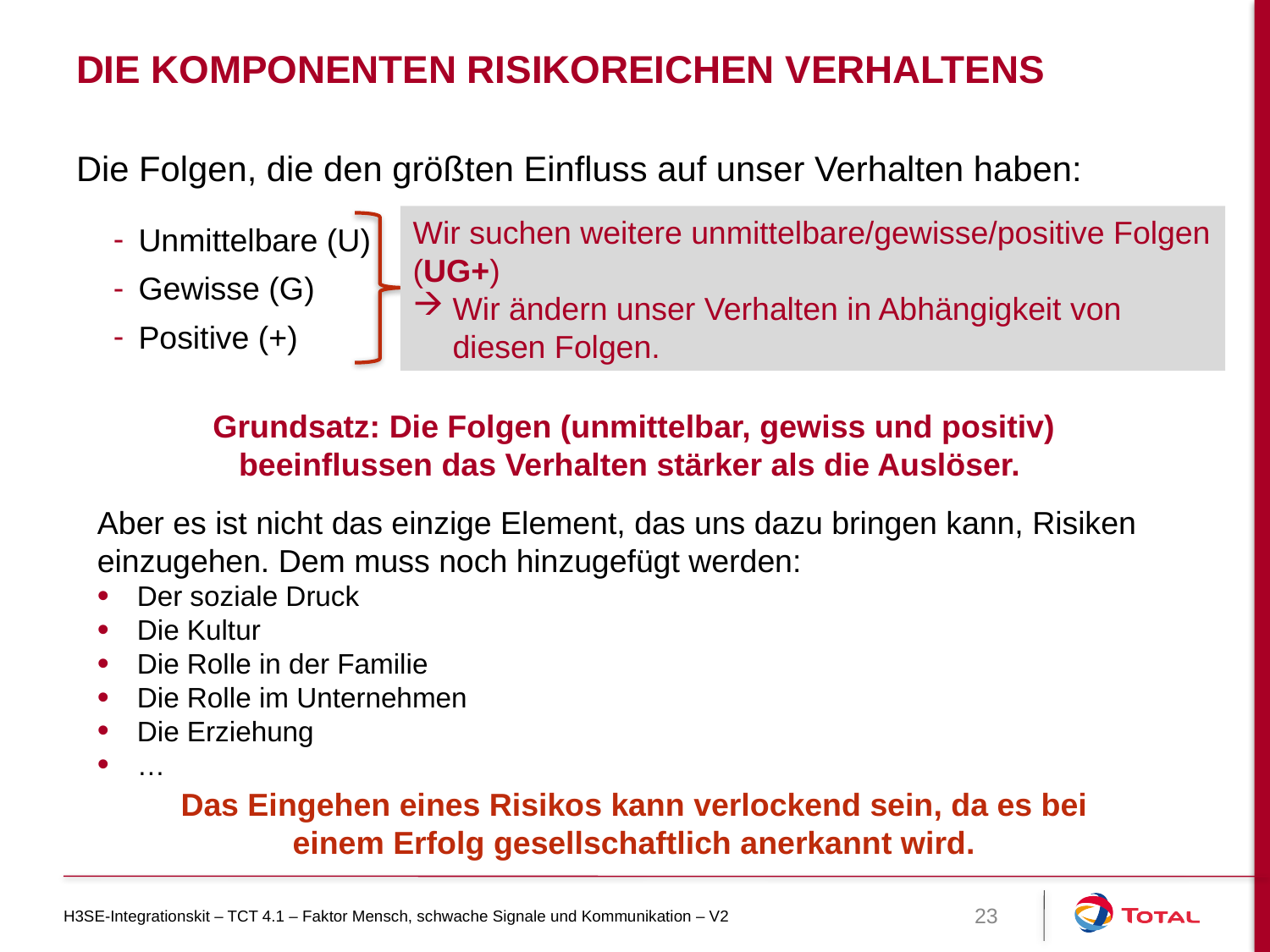

# Die Komponenten risikoreichen Verhaltens
Die Folgen, die den größten Einfluss auf unser Verhalten haben:
Unmittelbare (U)
Gewisse (G)
Positive (+)
Wir suchen weitere unmittelbare/gewisse/positive Folgen (UG+)
Wir ändern unser Verhalten in Abhängigkeit von diesen Folgen.

Grundsatz: Die Folgen (unmittelbar, gewiss und positiv) beeinflussen das Verhalten stärker als die Auslöser.
Aber es ist nicht das einzige Element, das uns dazu bringen kann, Risiken einzugehen. Dem muss noch hinzugefügt werden:
Der soziale Druck
Die Kultur
Die Rolle in der Familie
Die Rolle im Unternehmen
Die Erziehung
…
Das Eingehen eines Risikos kann verlockend sein, da es bei einem Erfolg gesellschaftlich anerkannt wird.
H3SE-Integrationskit – TCT 4.1 – Faktor Mensch, schwache Signale und Kommunikation – V2
23